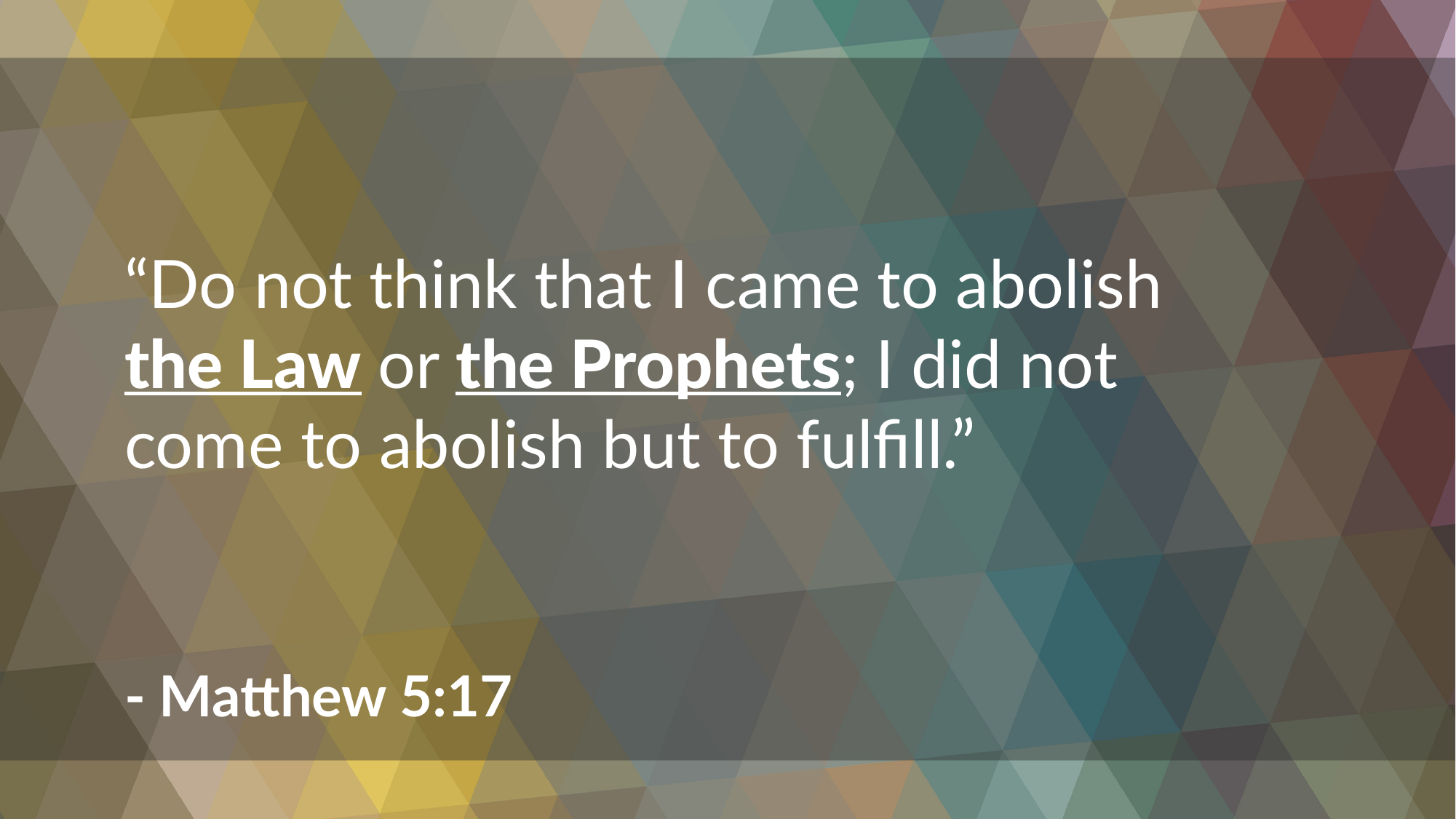

“Do not think that I came to abolish
the Law or the Prophets; I did not come to abolish but to fulfill.”
- Matthew 5:17